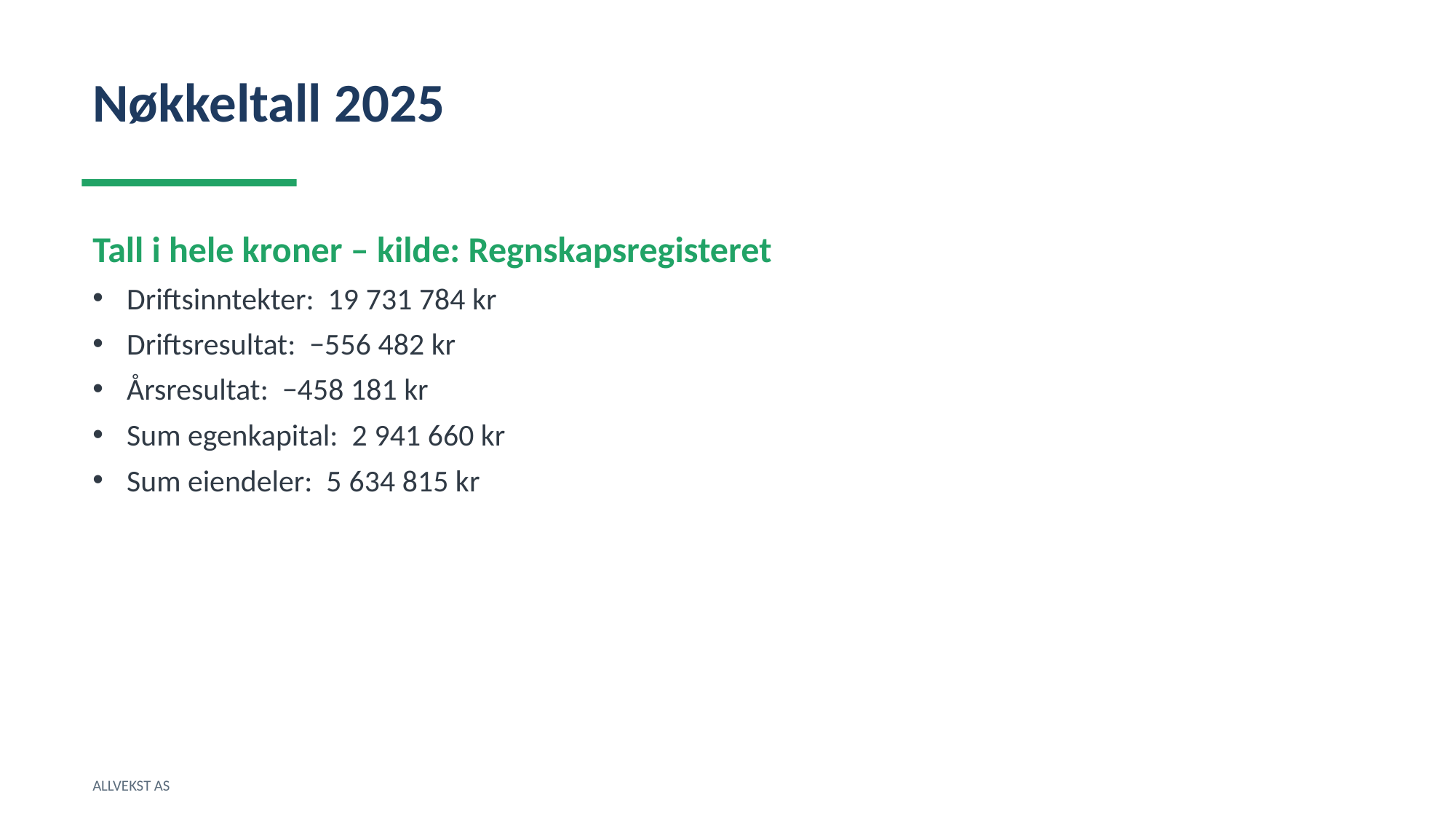

Nøkkeltall 2025

Tall i hele kroner – kilde: Regnskapsregisteret
Driftsinntekter:  19 731 784 kr
Driftsresultat:  −556 482 kr
Årsresultat:  −458 181 kr
Sum egenkapital:  2 941 660 kr
Sum eiendeler:  5 634 815 kr
ALLVEKST AS